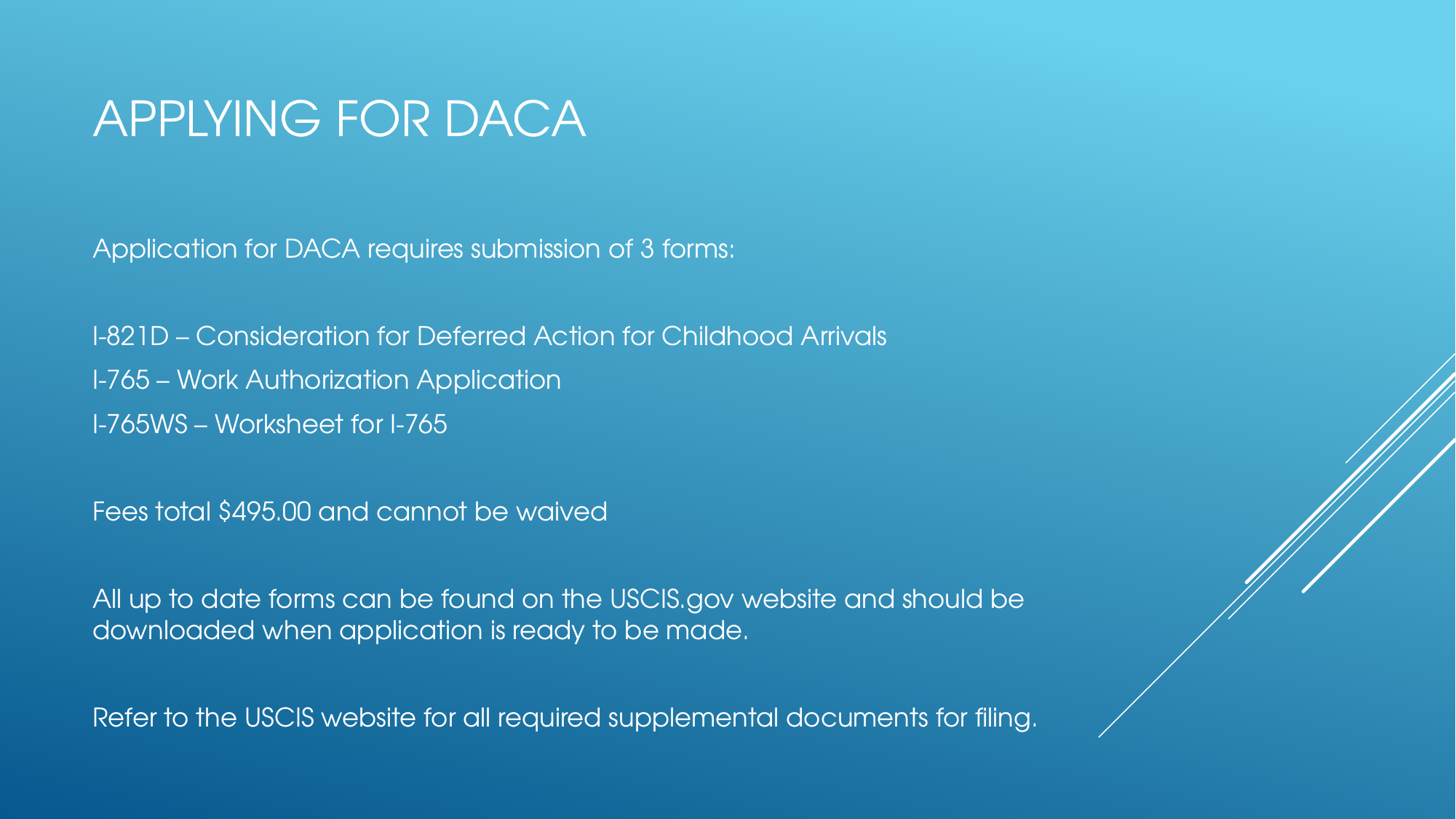

# Applying for daca
Application for DACA requires submission of 3 forms:

I-821D – Consideration for Deferred Action for Childhood Arrivals
I-765 – Work Authorization Application
I-765WS – Worksheet for I-765

Fees total $495.00 and cannot be waived

All up to date forms can be found on the USCIS.gov website and should be downloaded when application is ready to be made.

Refer to the USCIS website for all required supplemental documents for filing.